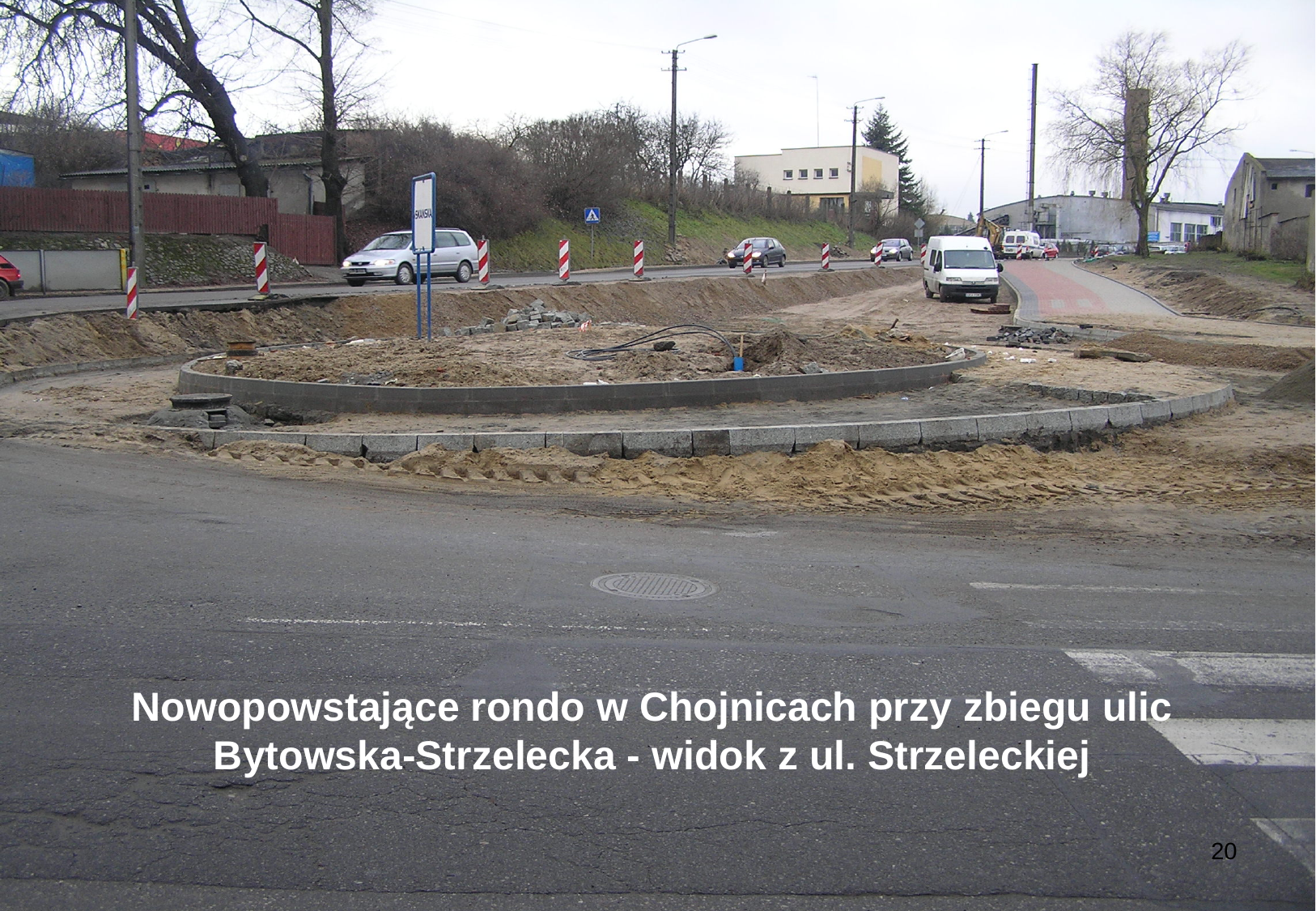

# Nowopowstające rondo w Chojnicach przy zbiegu ulic Bytowska-Strzelecka - widok z ul. Strzeleckiej
20